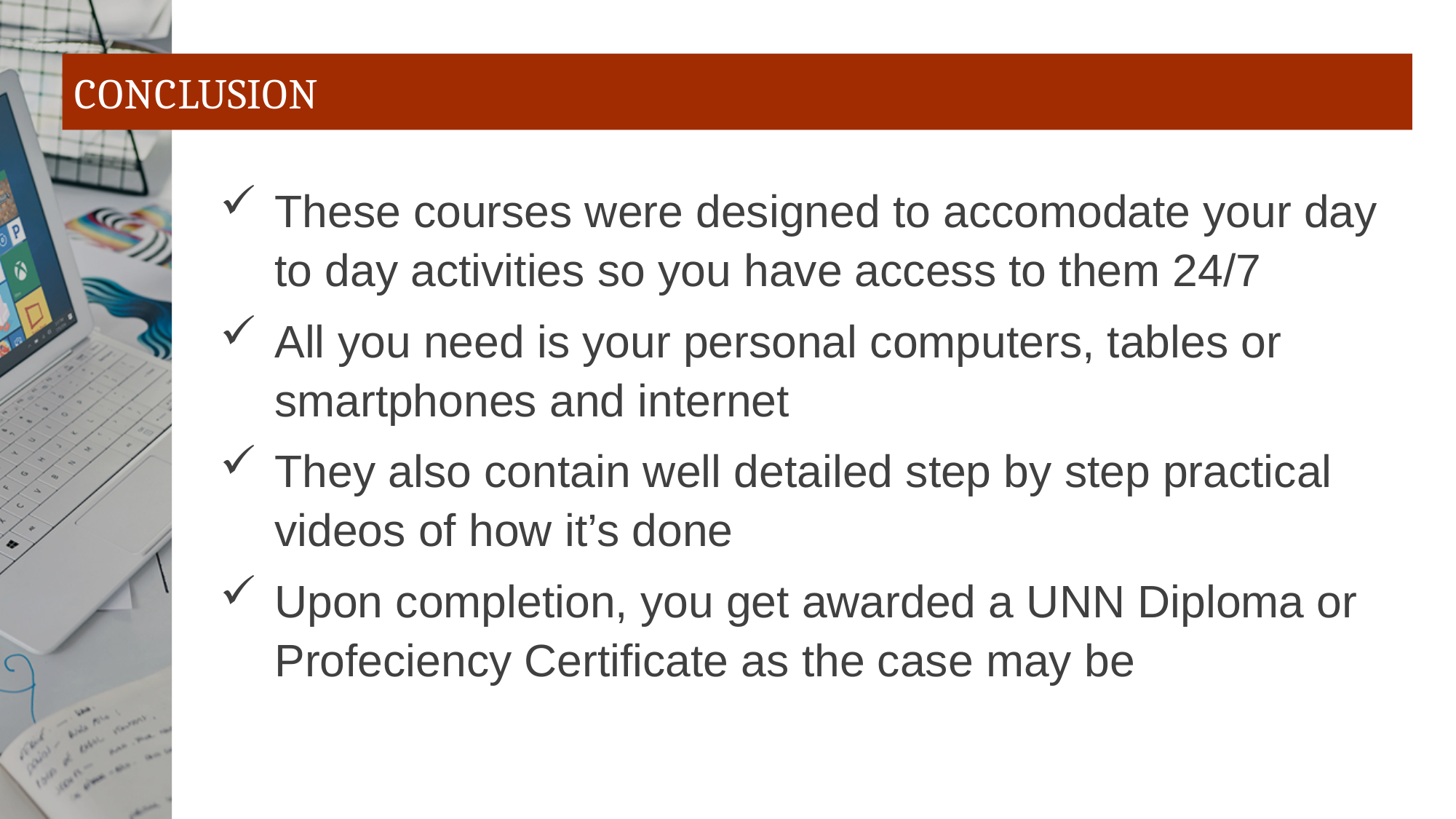

# CONCLUSION
These courses were designed to accomodate your day to day activities so you have access to them 24/7
All you need is your personal computers, tables or smartphones and internet
They also contain well detailed step by step practical videos of how it’s done
Upon completion, you get awarded a UNN Diploma or Profeciency Certificate as the case may be